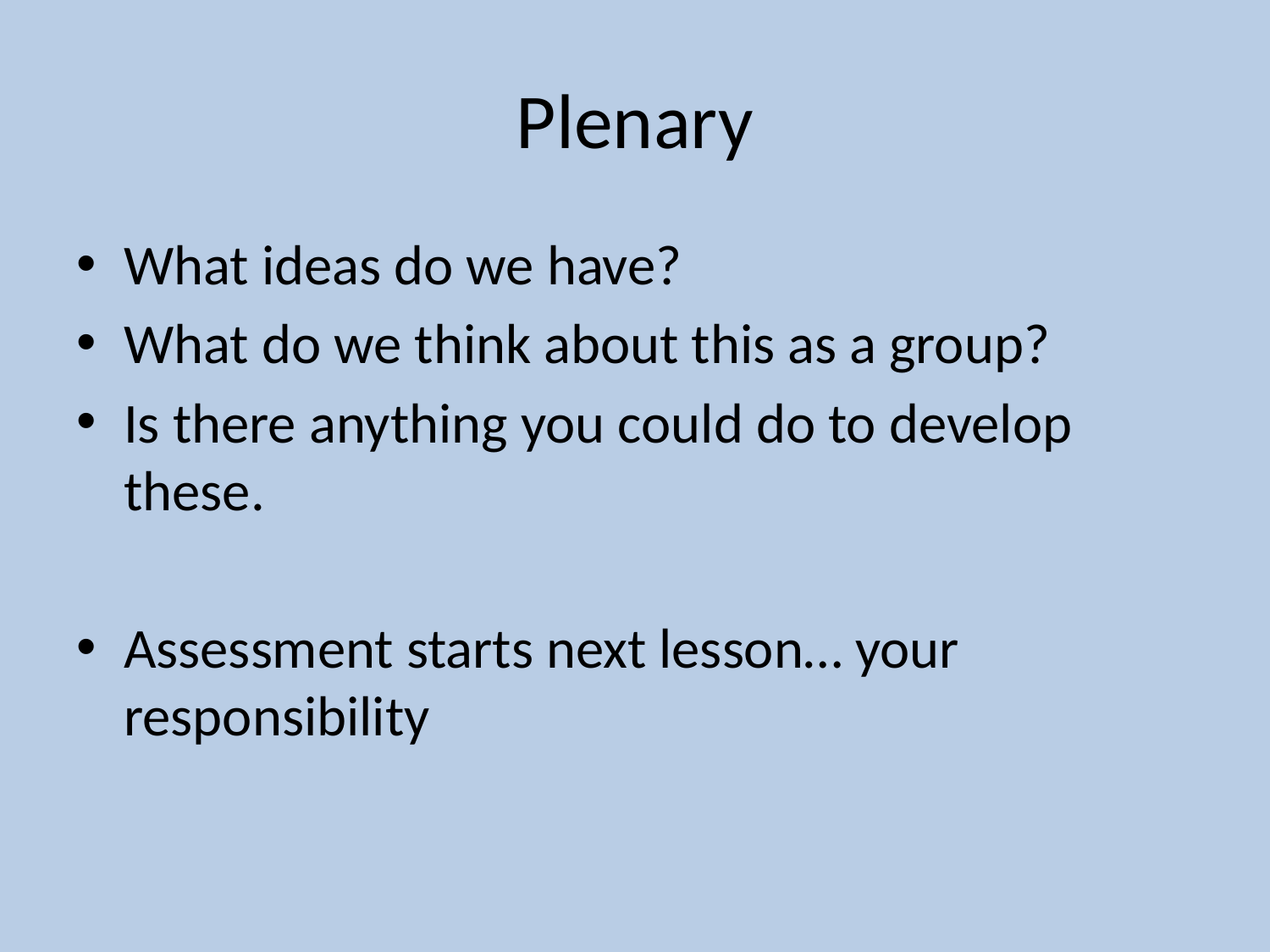

# Plenary
What ideas do we have?
What do we think about this as a group?
Is there anything you could do to develop these.

Assessment starts next lesson… your responsibility